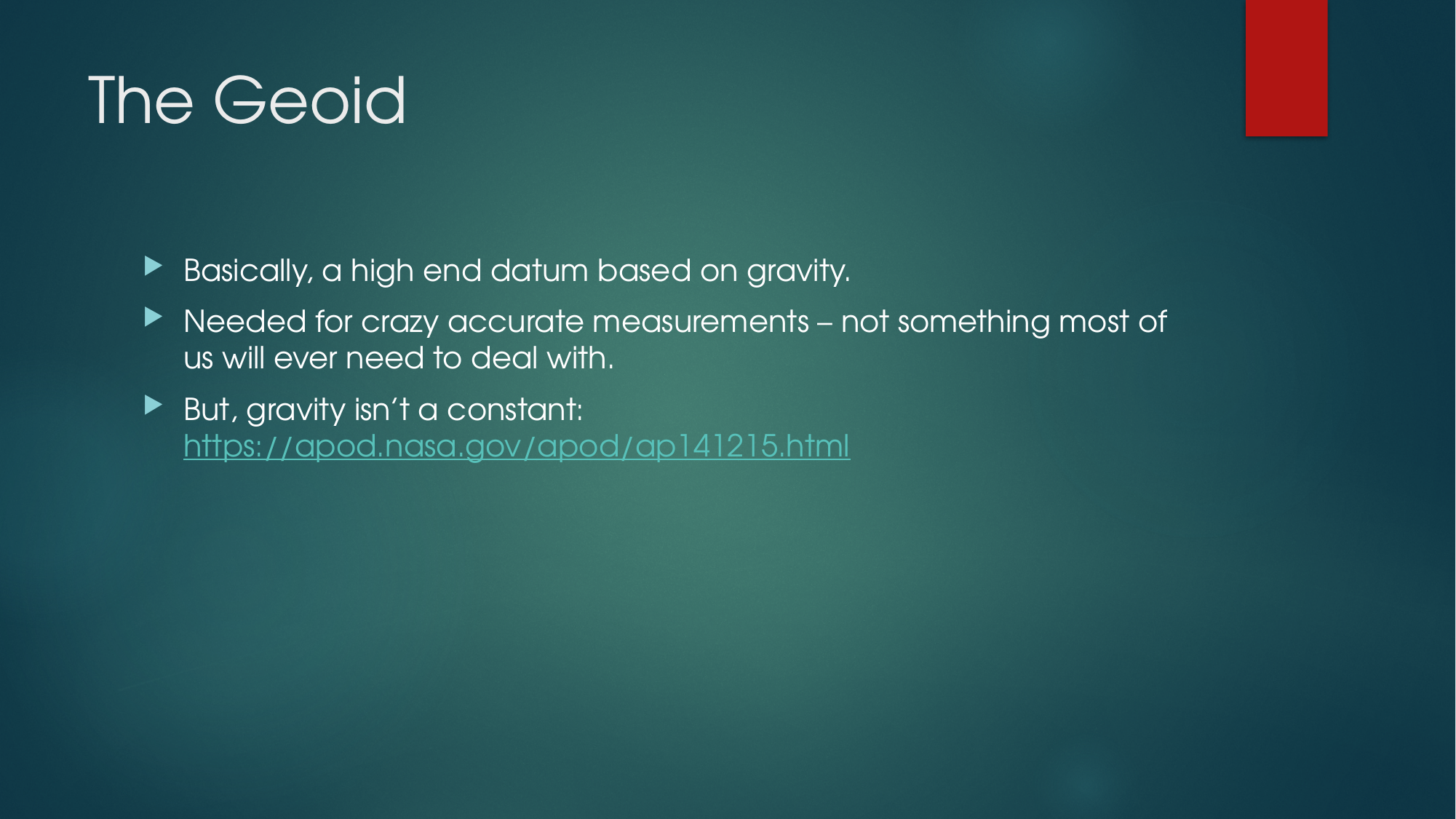

# The Geoid
Basically, a high end datum based on gravity.
Needed for crazy accurate measurements – not something most of us will ever need to deal with.
But, gravity isn’t a constant: https://apod.nasa.gov/apod/ap141215.html